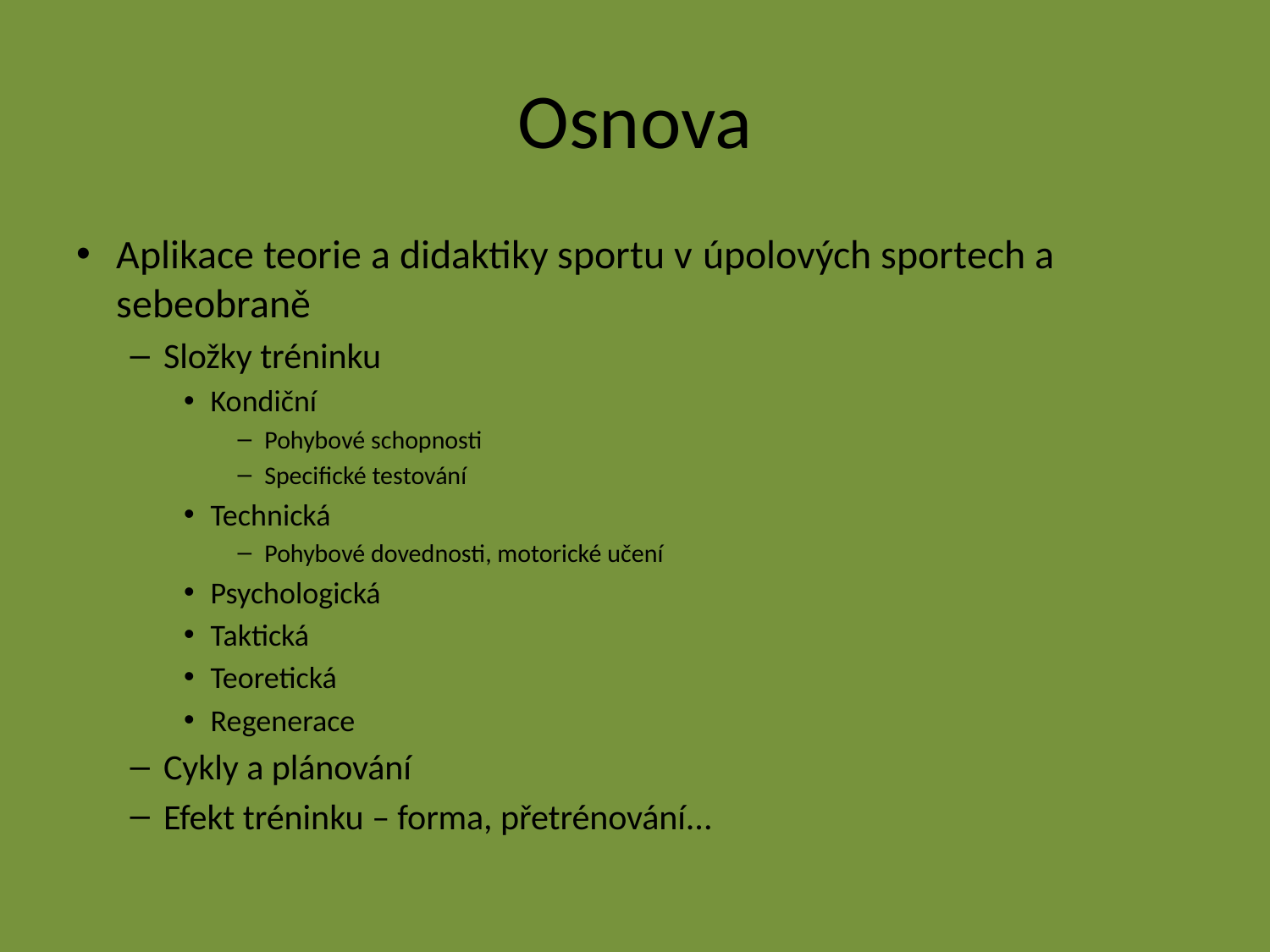

# Osnova
Aplikace teorie a didaktiky sportu v úpolových sportech a sebeobraně
Složky tréninku
Kondiční
Pohybové schopnosti
Specifické testování
Technická
Pohybové dovednosti, motorické učení
Psychologická
Taktická
Teoretická
Regenerace
Cykly a plánování
Efekt tréninku – forma, přetrénování...